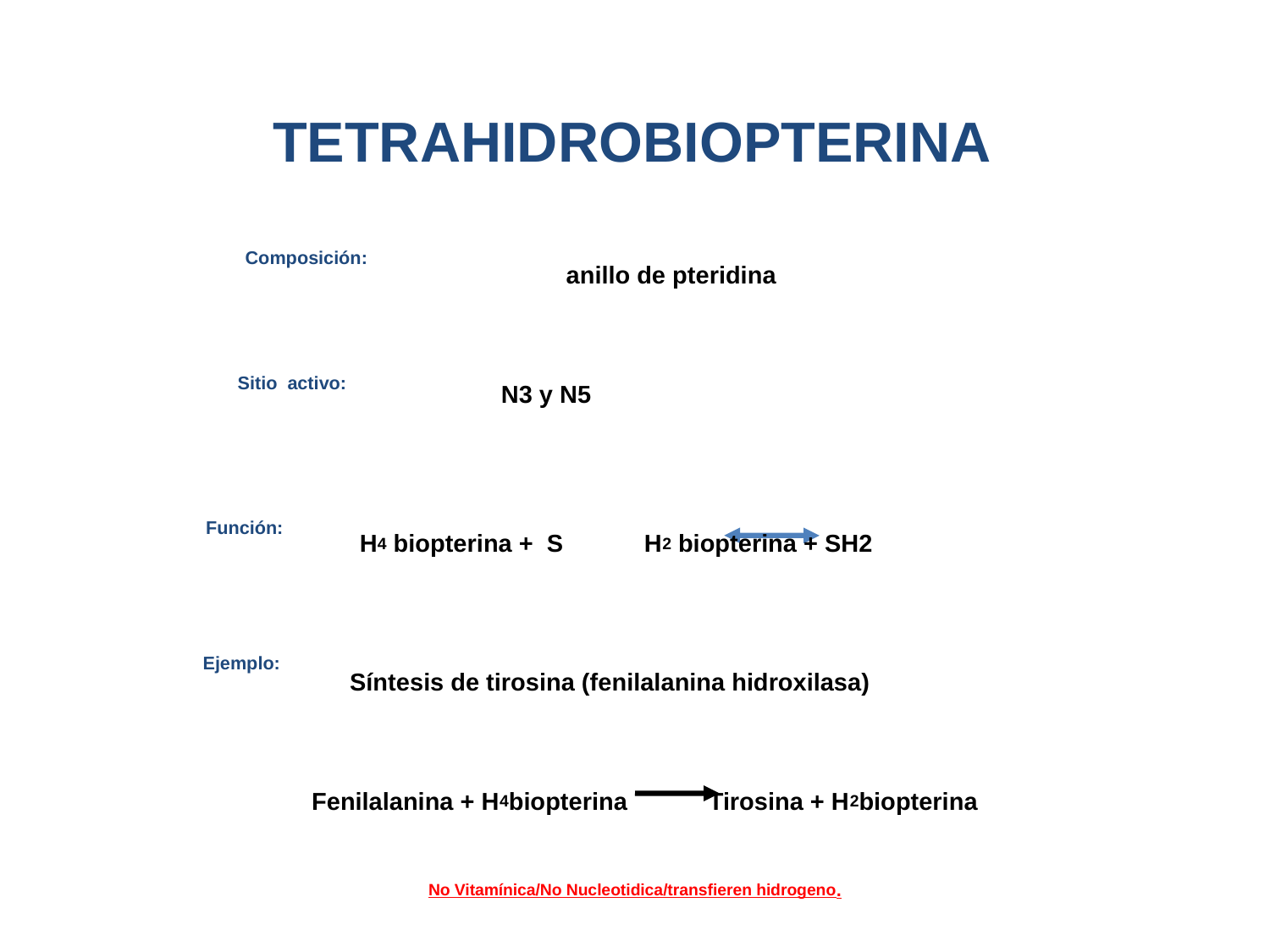

# TETRAHIDROBIOPTERINA
Composición:

anillo de pteridina
Sitio  activo:
N3 y N5
Función:
H4 biopterina +  S            H2 biopterina + SH2

Ejemplo:
Síntesis de tirosina (fenilalanina hidroxilasa)
Fenilalanina + H4biopterina            Tirosina + H2biopterina

No Vitamínica/No Nucleotidica/transfieren hidrogeno.